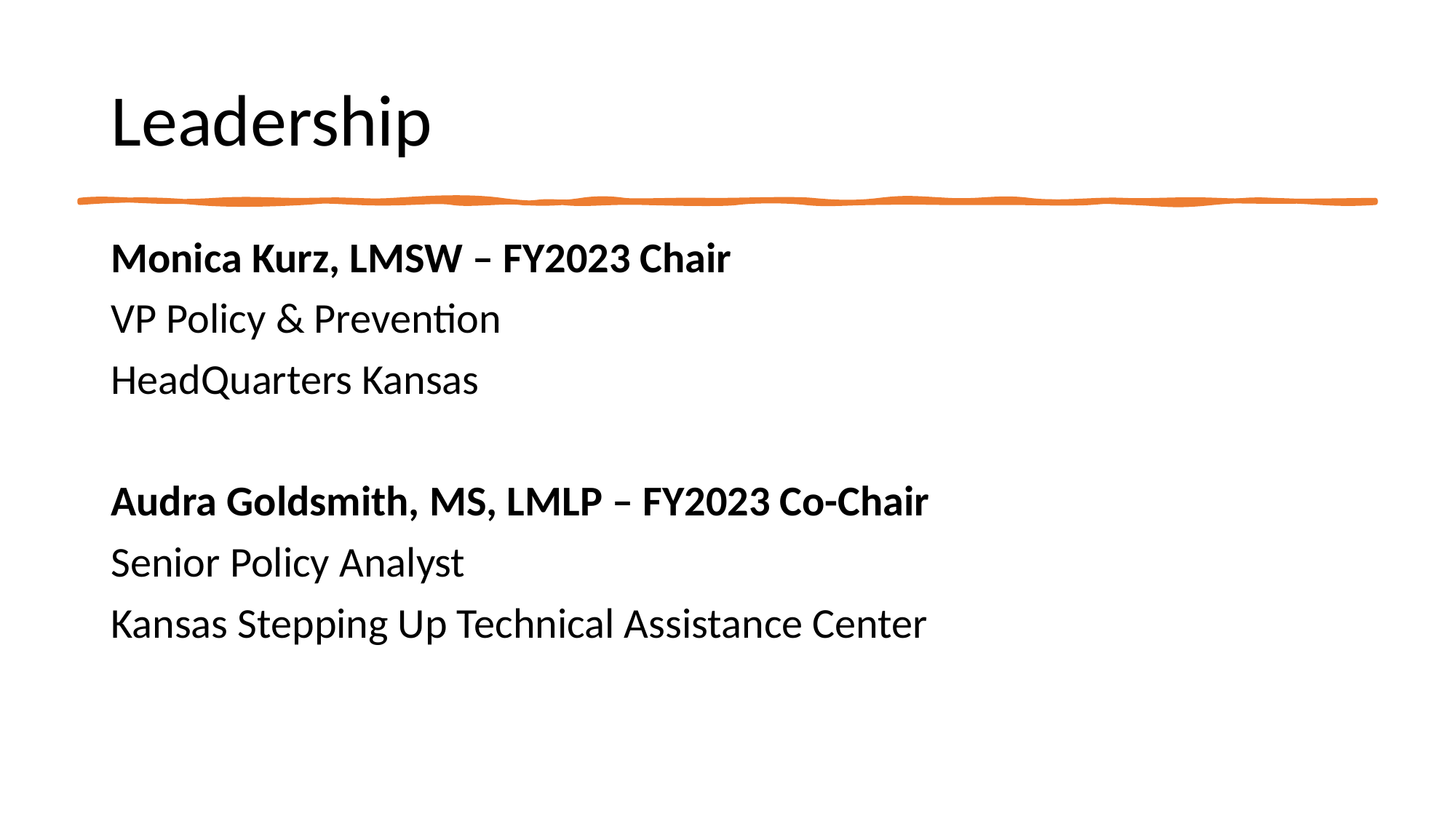

# Leadership

Monica Kurz, LMSW – FY2023 Chair
VP Policy & Prevention
HeadQuarters Kansas

Audra Goldsmith, MS, LMLP – FY2023 Co-Chair
Senior Policy Analyst
Kansas Stepping Up Technical Assistance Center